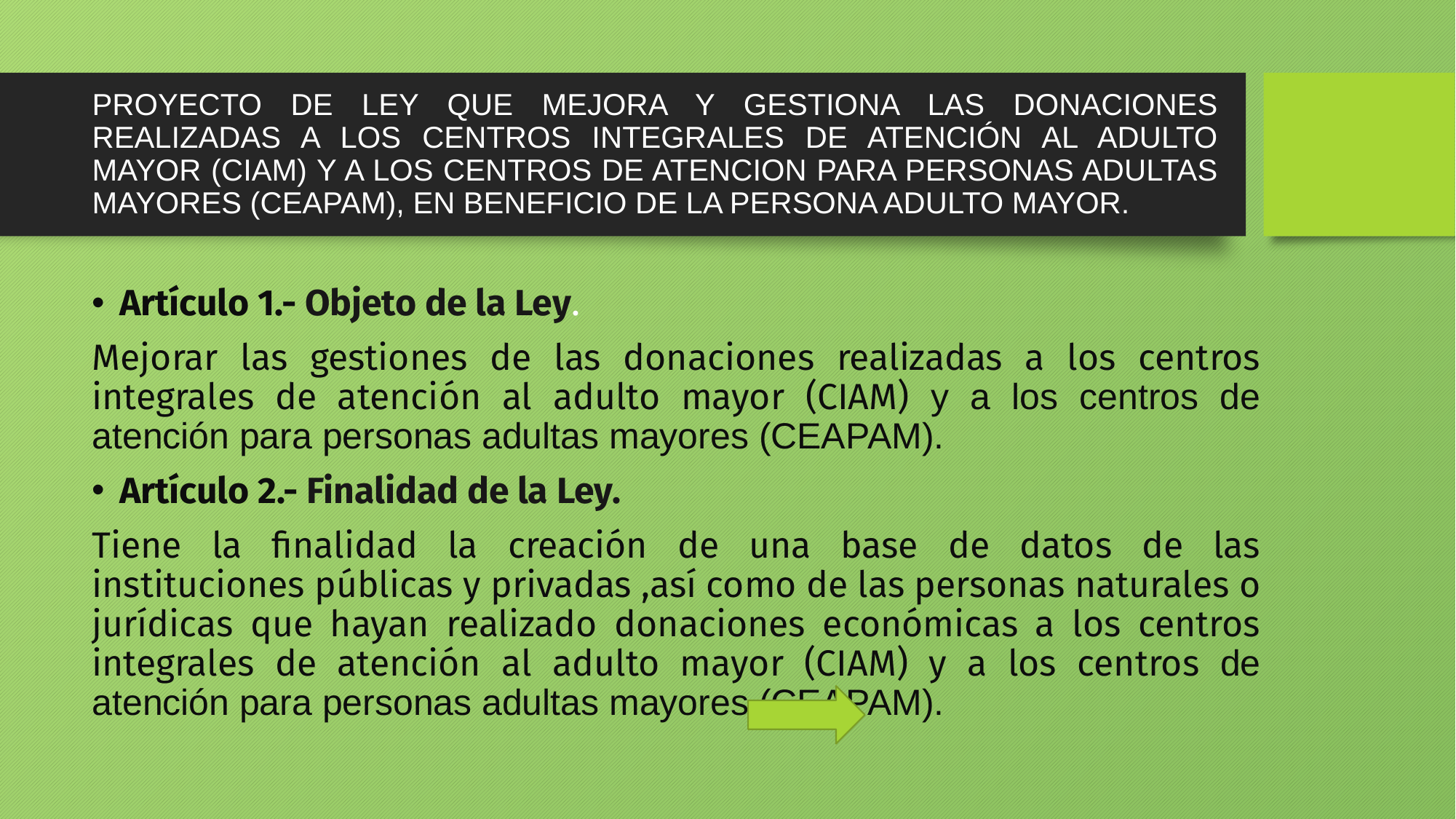

# PROYECTO DE LEY QUE MEJORA Y GESTIONA LAS DONACIONES REALIZADAS A LOS CENTROS INTEGRALES DE ATENCIÓN AL ADULTO MAYOR (CIAM) Y A LOS CENTROS DE ATENCION PARA PERSONAS ADULTAS MAYORES (CEAPAM), EN BENEFICIO DE LA PERSONA ADULTO MAYOR.
Artículo 1.- Objeto de la Ley.
Mejorar las gestiones de las donaciones realizadas a los centros integrales de atención al adulto mayor (CIAM) y a los centros de atención para personas adultas mayores (CEAPAM).
Artículo 2.- Finalidad de la Ley.
Tiene la finalidad la creación de una base de datos de las instituciones públicas y privadas ,así como de las personas naturales o jurídicas que hayan realizado donaciones económicas a los centros integrales de atención al adulto mayor (CIAM) y a los centros de atención para personas adultas mayores (CEAPAM).